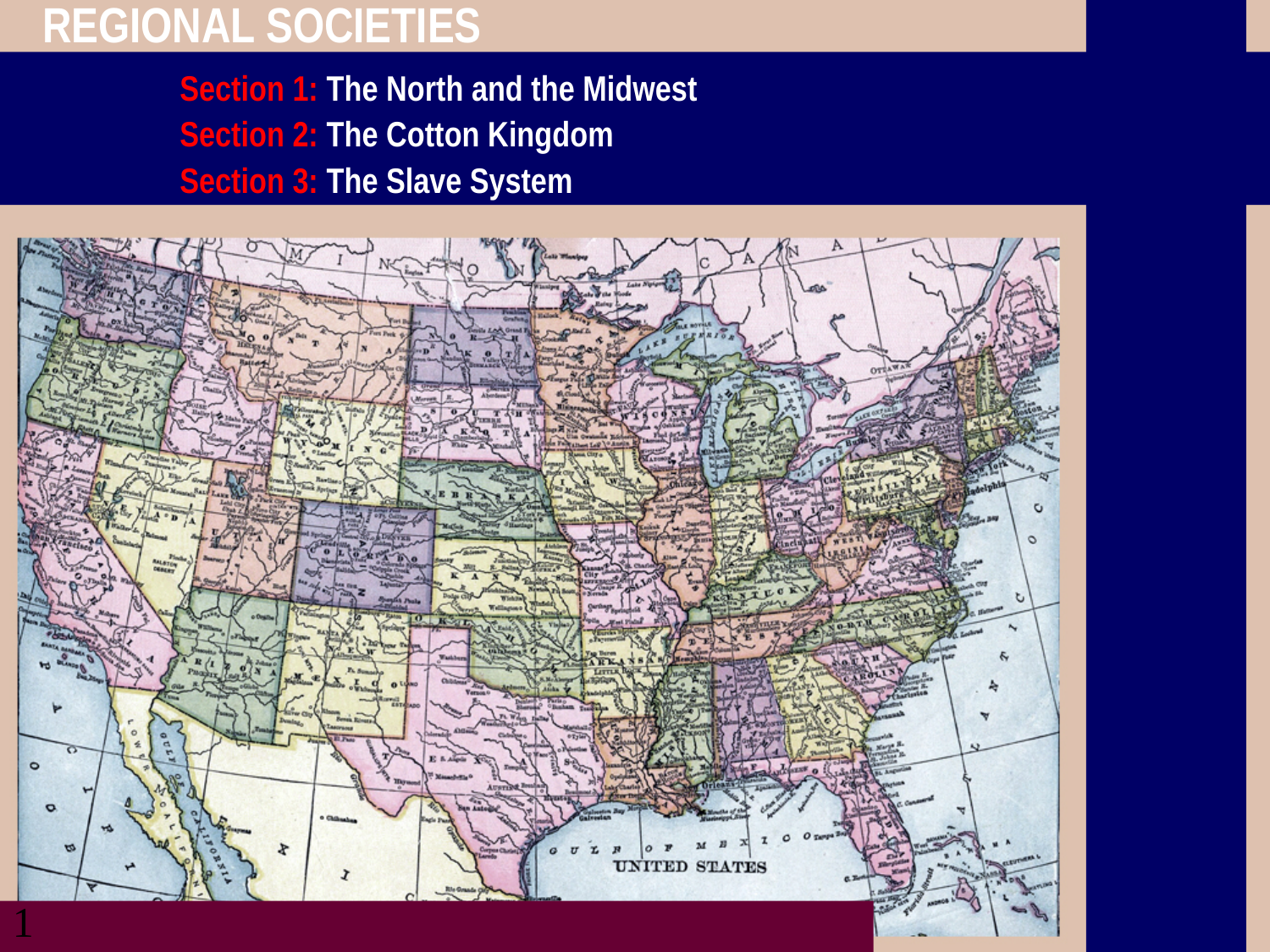

# REGIONAL SOCIETIES
Section 1: The North and the Midwest
Section 2: The Cotton Kingdom
Section 3: The Slave System
1